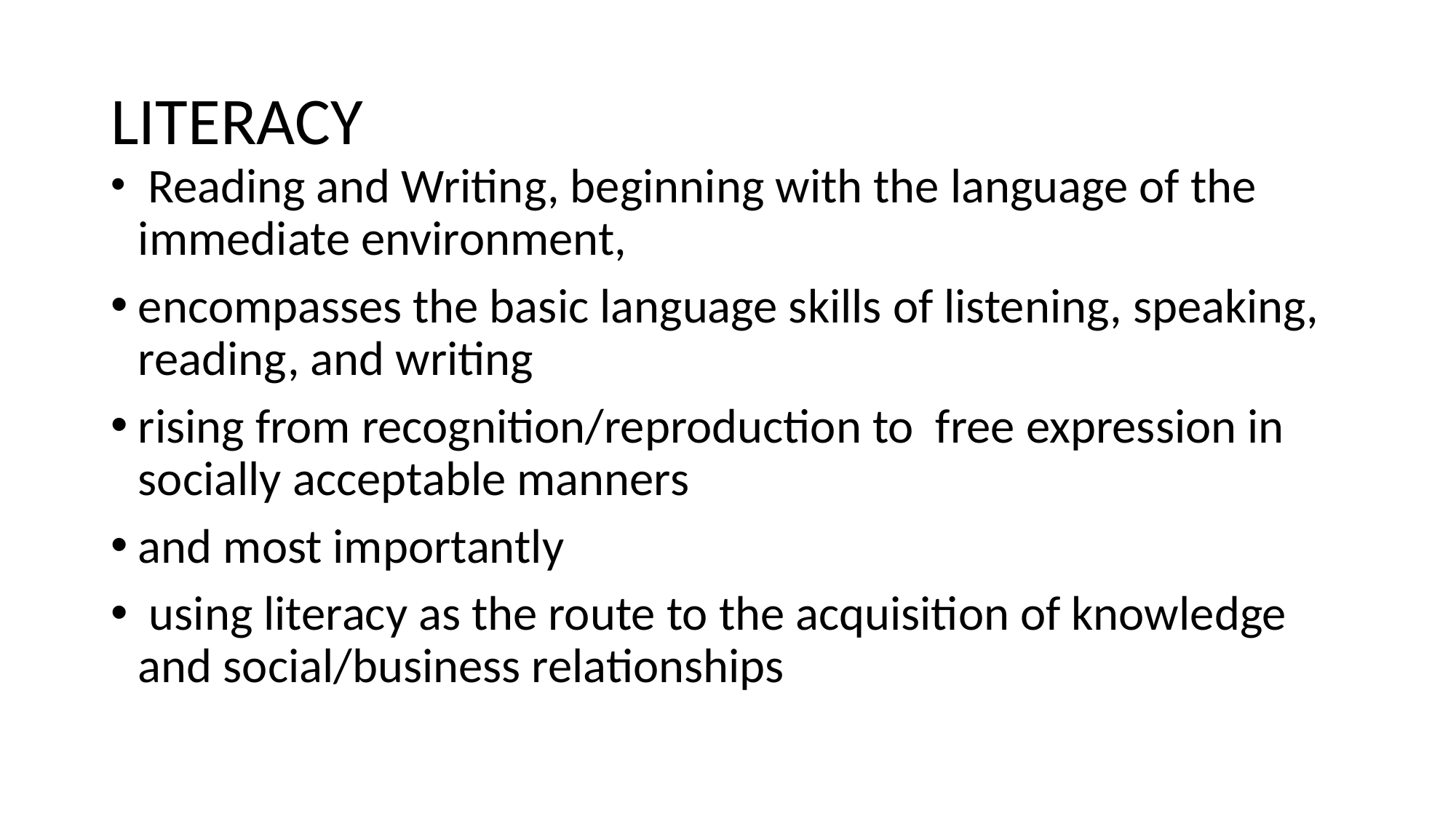

# LITERACY
 Reading and Writing, beginning with the language of the immediate environment,
encompasses the basic language skills of listening, speaking, reading, and writing
rising from recognition/reproduction to  free expression in socially acceptable manners
and most importantly
 using literacy as the route to the acquisition of knowledge and social/business relationships